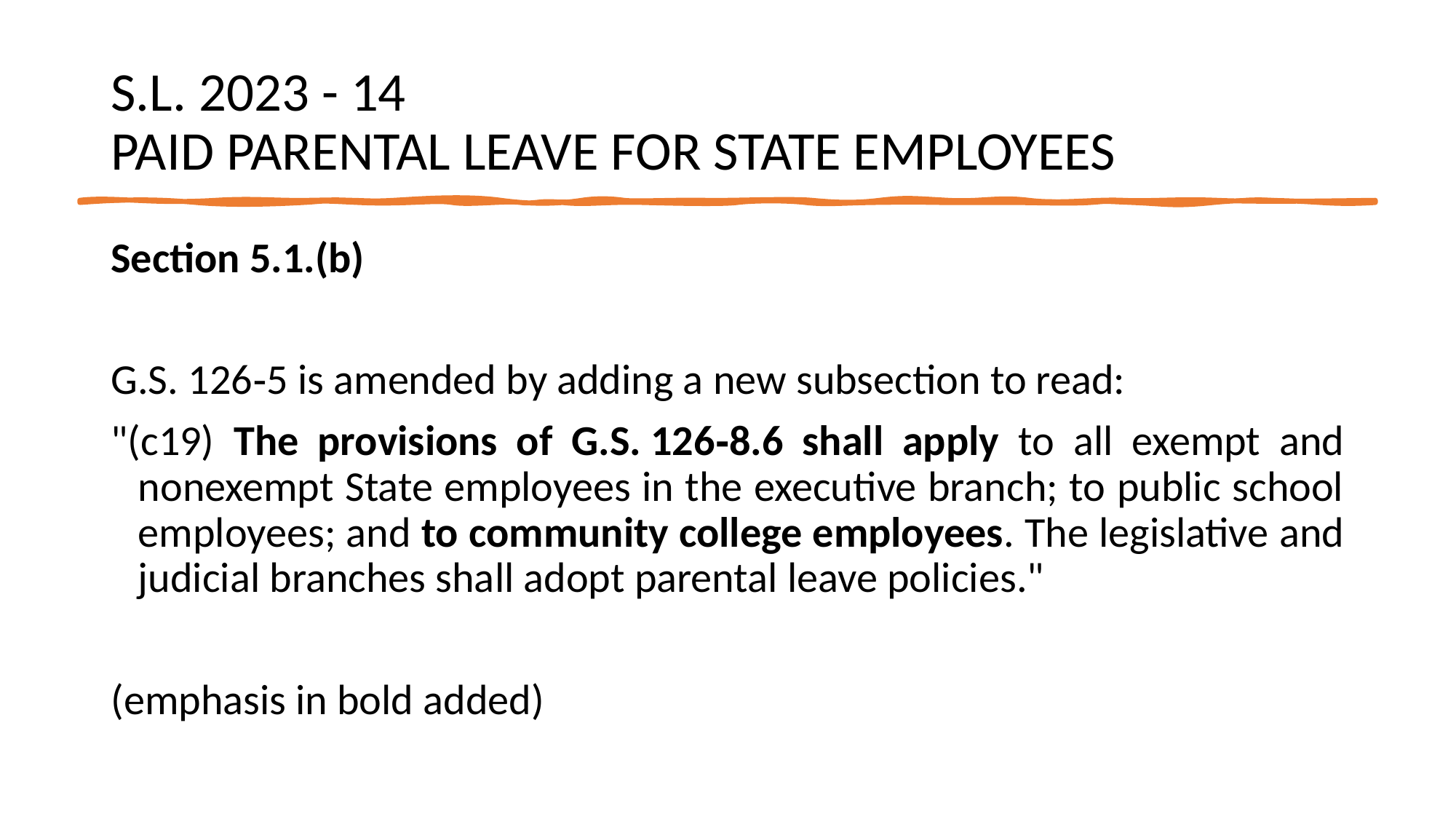

# S.L. 2023 - 14 PAID PARENTAL LEAVE FOR STATE EMPLOYEES

Section 5.1.(b)

G.S. 126‑5 is amended by adding a new subsection to read:
"(c19)  The provisions of G.S. 126‑8.6 shall apply to all exempt and nonexempt State employees in the executive branch; to public school employees; and to community college employees. The legislative and judicial branches shall adopt parental leave policies."

(emphasis in bold added)